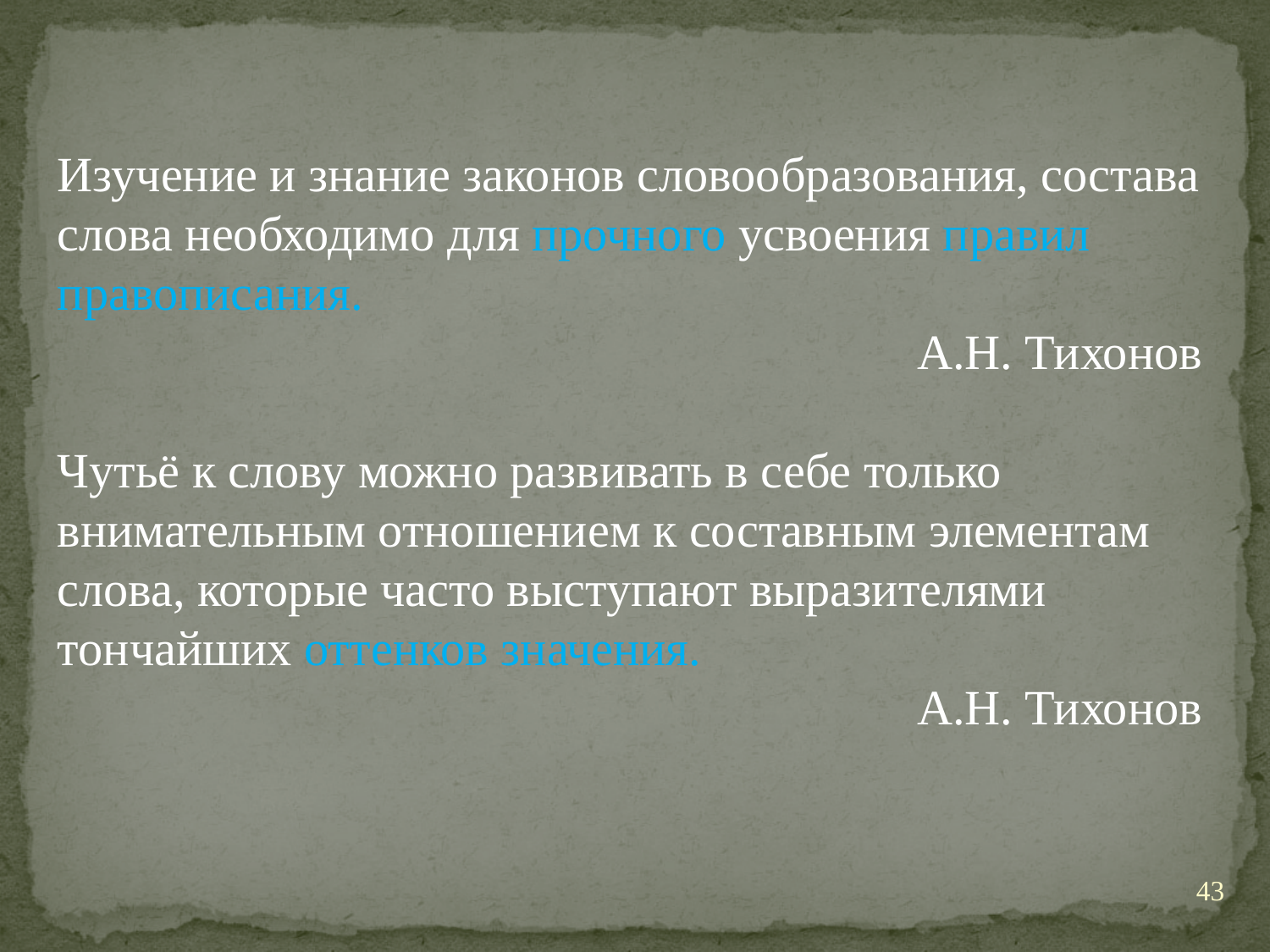

Изучение и знание законов словообразования, состава слова необходимо для прочного усвоения правил правописания.
А.Н. Тихонов

Чутьё к слову можно развивать в себе только внимательным отношением к составным элементам слова, которые часто выступают выразителями тончайших оттенков значения.
А.Н. Тихонов
43